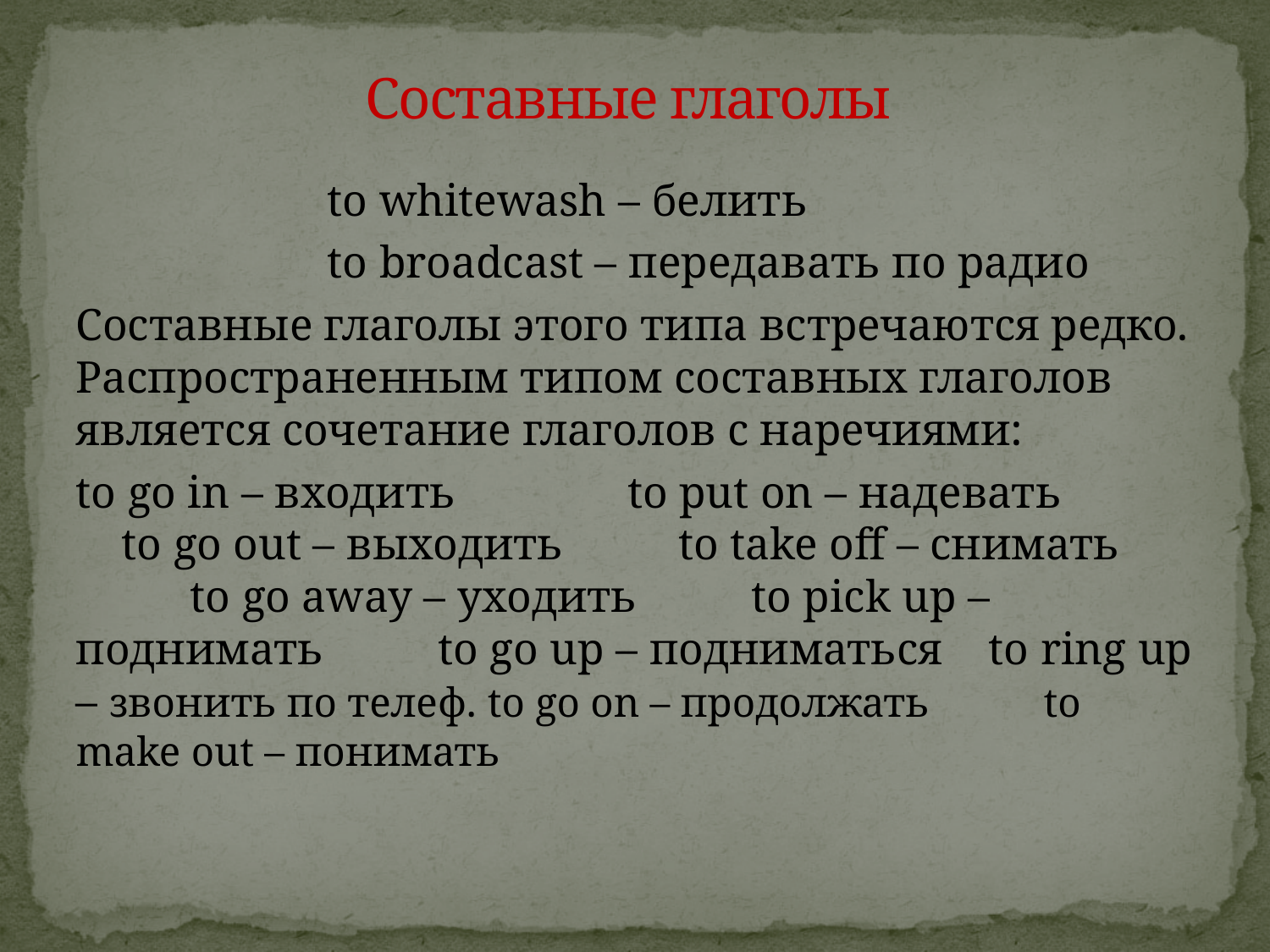

# Составные глаголы
                      to whitewash – белить
                      to broadcast – передавать по радио
Составные глаголы этого типа встречаются редко. Распространенным типом составных глаголов является сочетание глаголов с наречиями:
to go in – входить               to put on – надевать                to go out – выходить          to take off – снимать                 to go away – уходить          to pick up – поднимать          to go up – подниматься    to ring up – звонить по телеф. to go on – продолжать           to make out – понимать